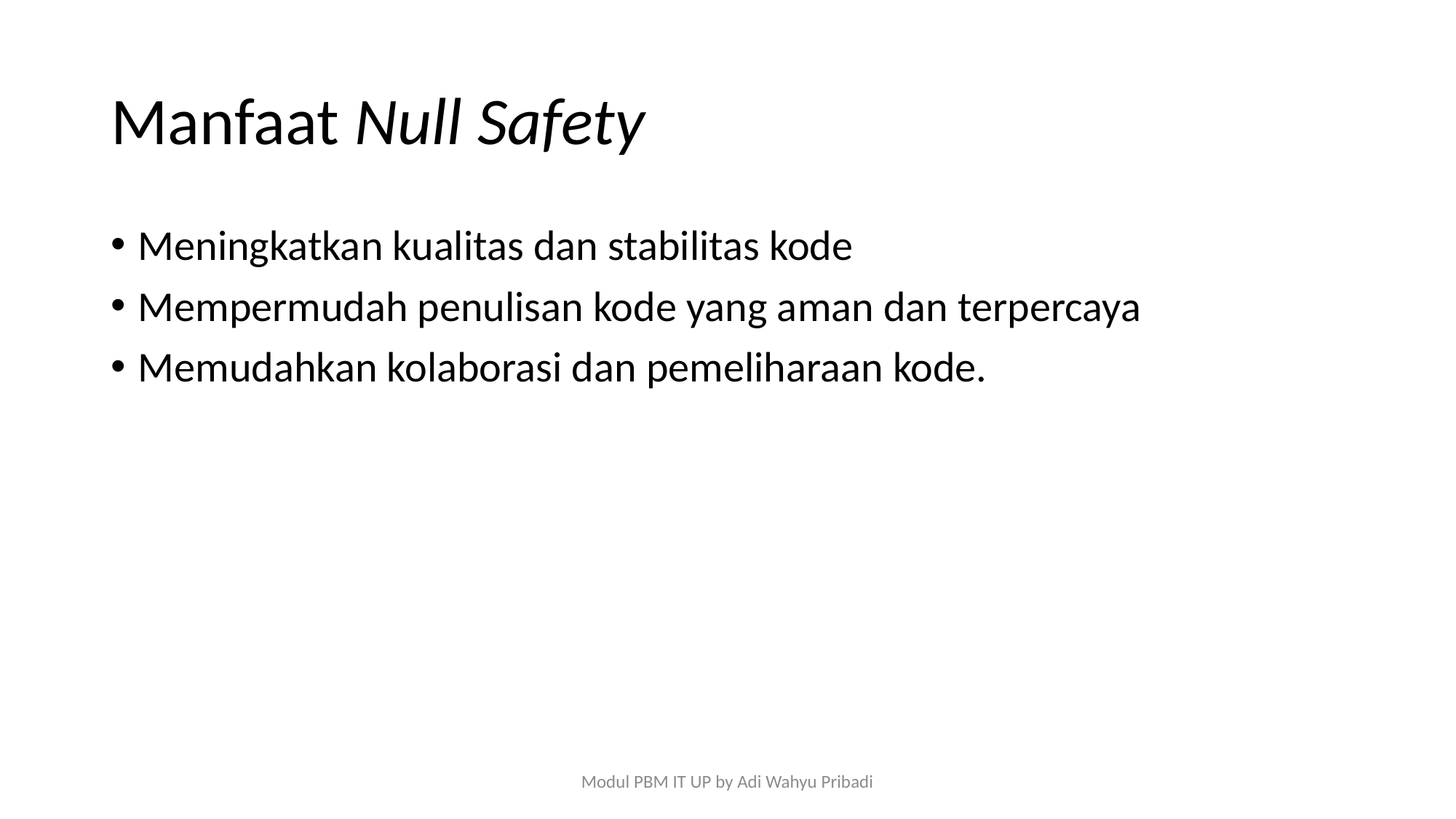

# Manfaat Null Safety
Meningkatkan kualitas dan stabilitas kode
Mempermudah penulisan kode yang aman dan terpercaya
Memudahkan kolaborasi dan pemeliharaan kode.
Modul PBM IT UP by Adi Wahyu Pribadi